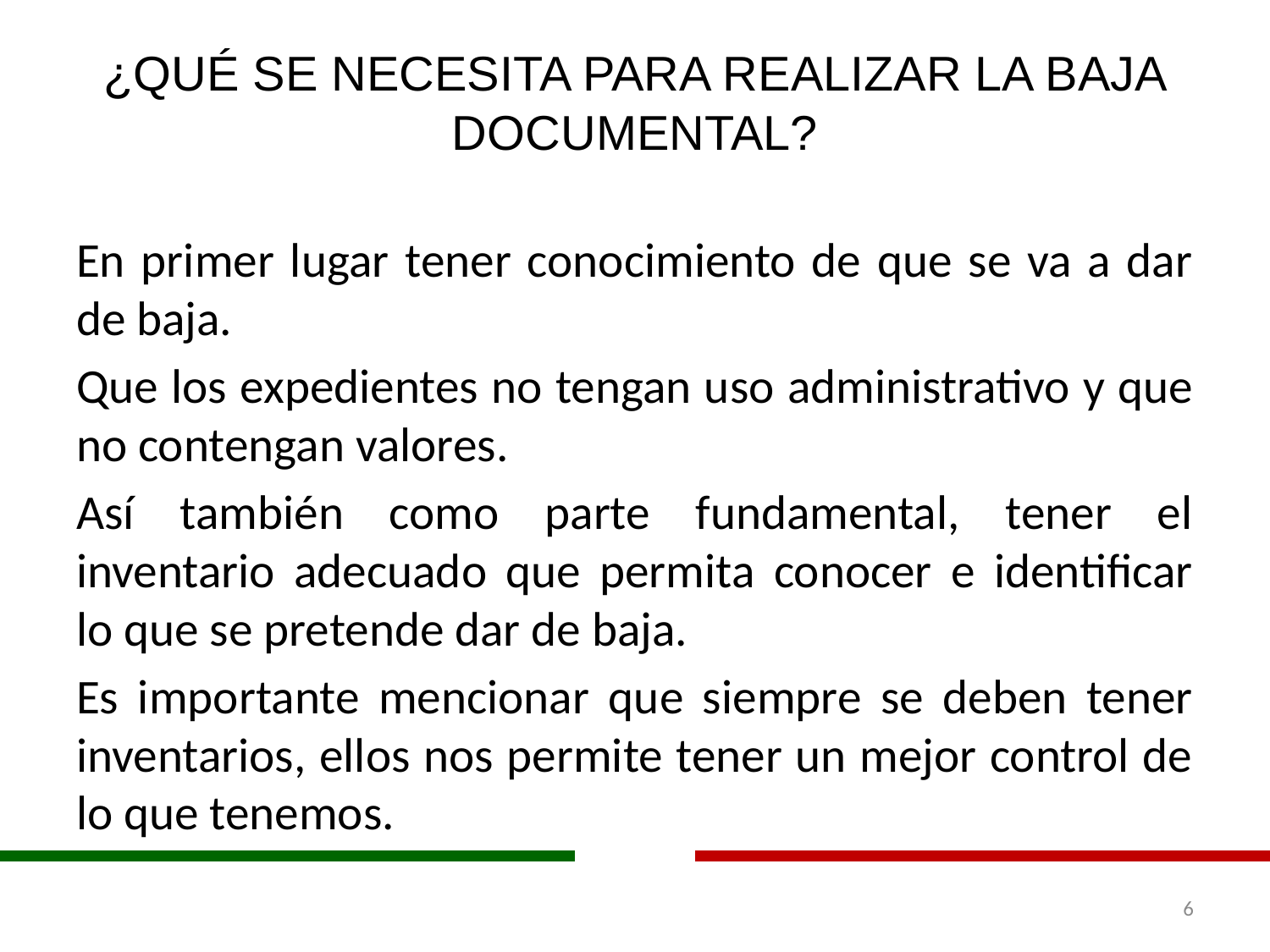

# ¿QUÉ SE NECESITA PARA REALIZAR LA BAJA DOCUMENTAL?
En primer lugar tener conocimiento de que se va a dar de baja.
Que los expedientes no tengan uso administrativo y que no contengan valores.
Así también como parte fundamental, tener el inventario adecuado que permita conocer e identificar lo que se pretende dar de baja.
Es importante mencionar que siempre se deben tener inventarios, ellos nos permite tener un mejor control de lo que tenemos.
6